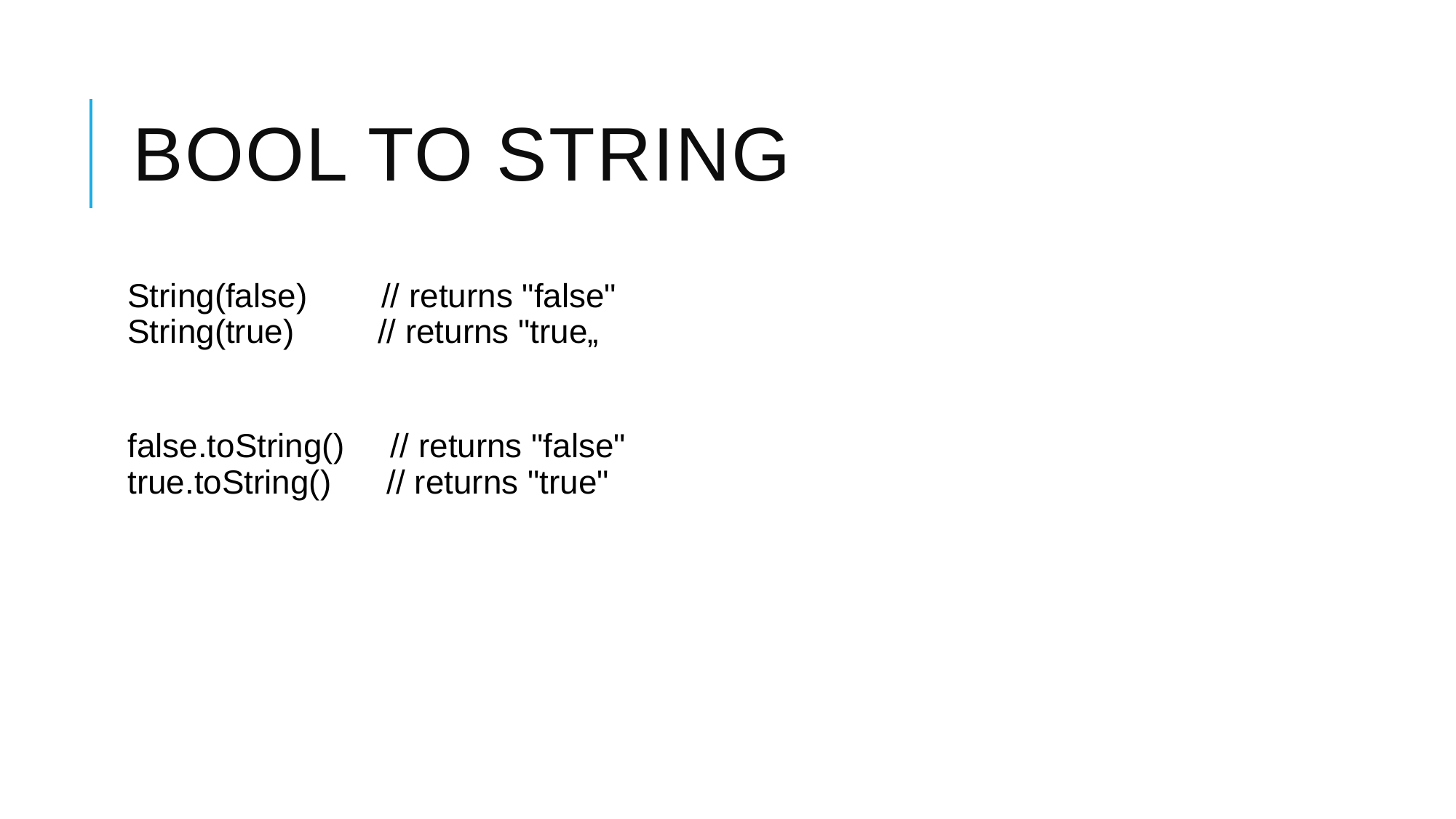

# Bool to string
String(false)        // returns "false"
String(true)         // returns "true„

false.toString()     // returns "false"
true.toString()      // returns "true"